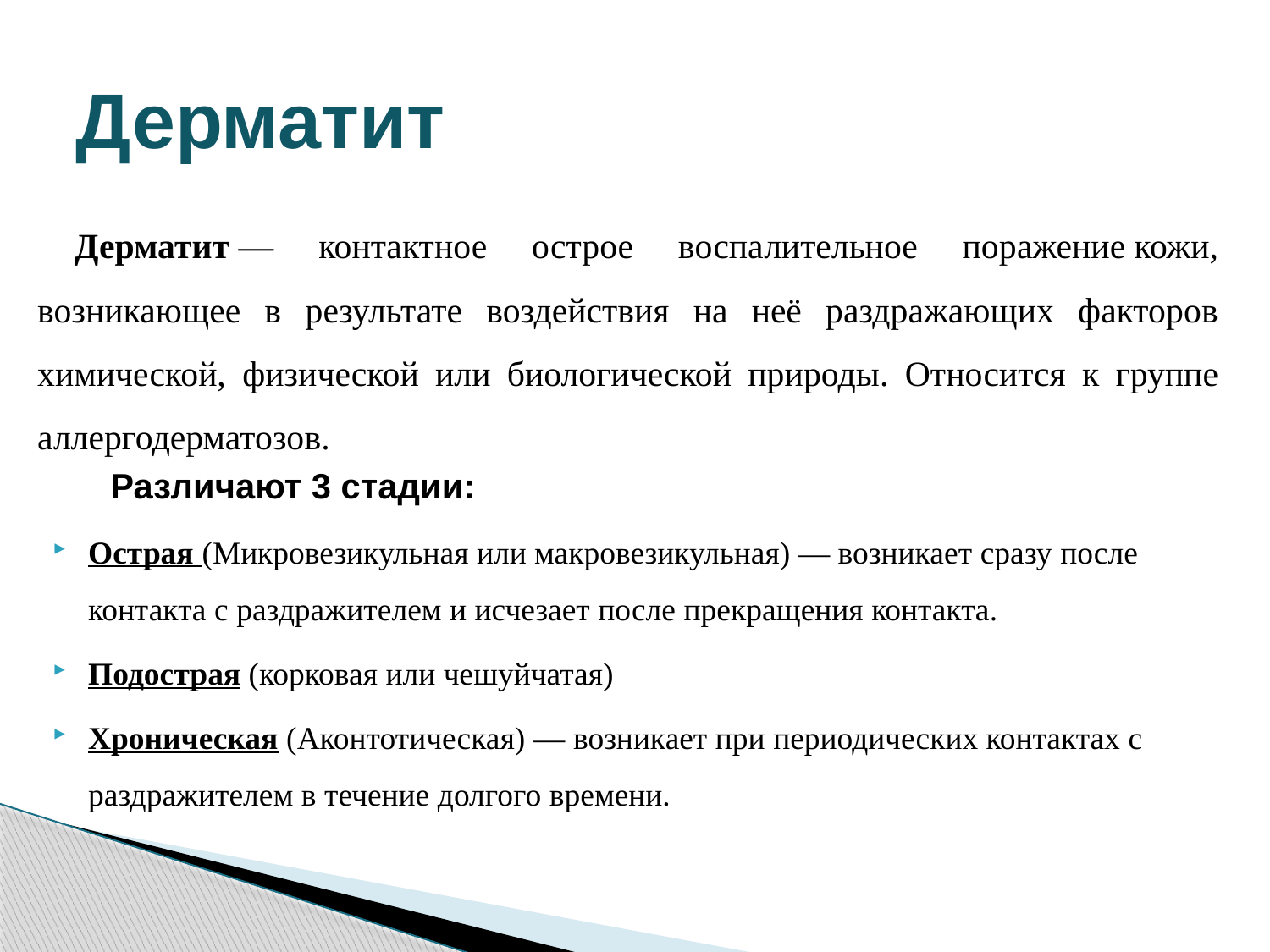

# Дерматит
Дерматит — контактное острое воспалительное поражение кожи, возникающее в результате воздействия на неё раздражающих факторов химической, физической или биологической природы. Относится к группе аллергодерматозов.
Различают 3 стадии:
Острая (Микровезикульная или макровезикульная) — возникает сразу после контакта с раздражителем и исчезает после прекращения контакта.
Подострая (корковая или чешуйчатая)
Хроническая (Аконтотическая) — возникает при периодических контактах с раздражителем в течение долгого времени.